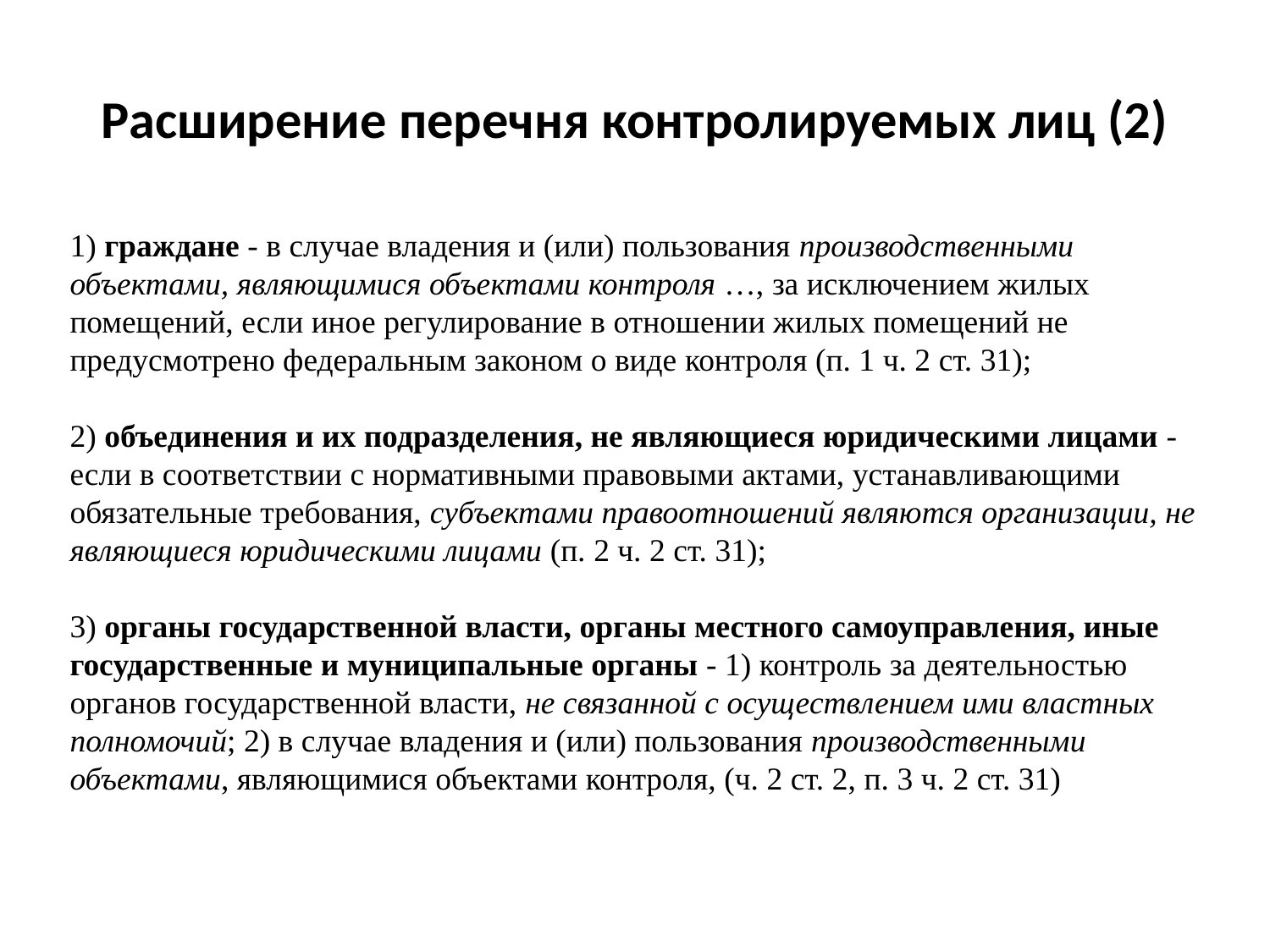

Расширение перечня контролируемых лиц (2)
1) граждане - в случае владения и (или) пользования производственными объектами, являющимися объектами контроля …, за исключением жилых помещений, если иное регулирование в отношении жилых помещений не предусмотрено федеральным законом о виде контроля (п. 1 ч. 2 ст. 31);

2) объединения и их подразделения, не являющиеся юридическими лицами - если в соответствии с нормативными правовыми актами, устанавливающими обязательные требования, субъектами правоотношений являются организации, не являющиеся юридическими лицами (п. 2 ч. 2 ст. 31);

3) органы государственной власти, органы местного самоуправления, иные государственные и муниципальные органы - 1) контроль за деятельностью органов государственной власти, не связанной с осуществлением ими властных полномочий; 2) в случае владения и (или) пользования производственными объектами, являющимися объектами контроля, (ч. 2 ст. 2, п. 3 ч. 2 ст. 31)